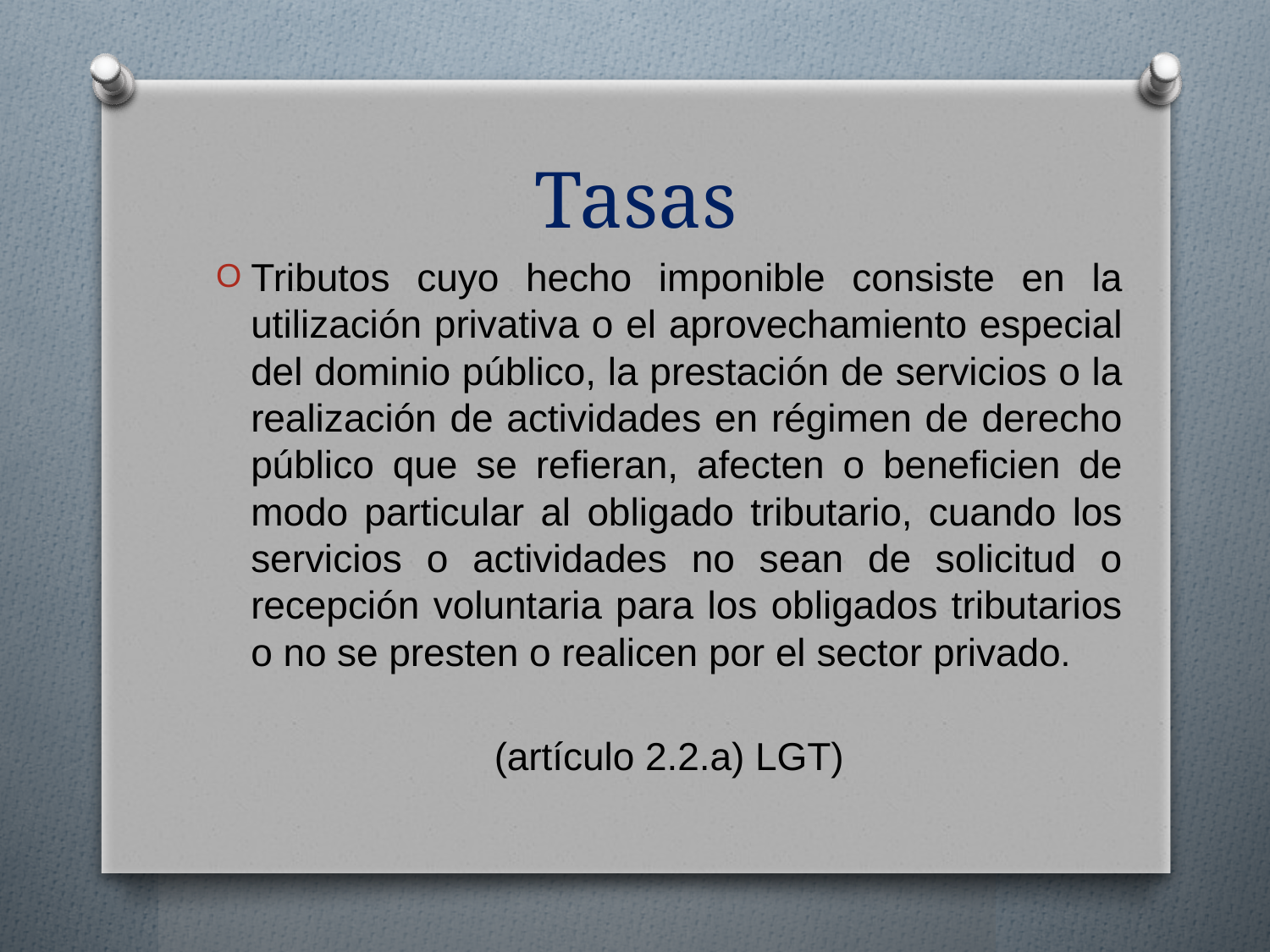

# Tasas
Tributos cuyo hecho imponible consiste en la utilización privativa o el aprovechamiento especial del dominio público, la prestación de servicios o la realización de actividades en régimen de derecho público que se refieran, afecten o beneficien de modo particular al obligado tributario, cuando los servicios o actividades no sean de solicitud o recepción voluntaria para los obligados tributarios o no se presten o realicen por el sector privado.

(artículo 2.2.a) LGT)